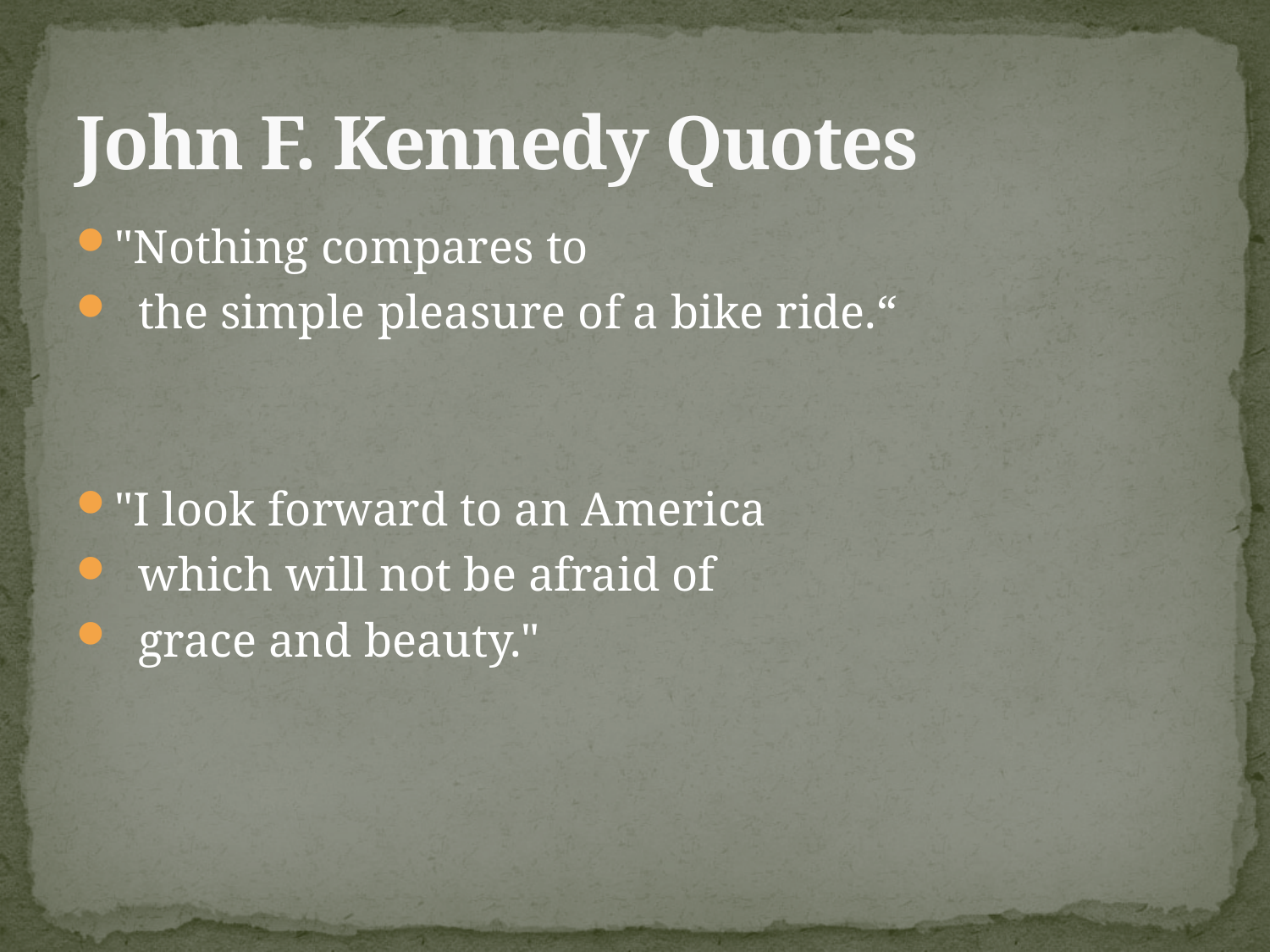

# John F. Kennedy Quotes
"Nothing compares to
  the simple pleasure of a bike ride.“

"I look forward to an America
  which will not be afraid of
  grace and beauty."